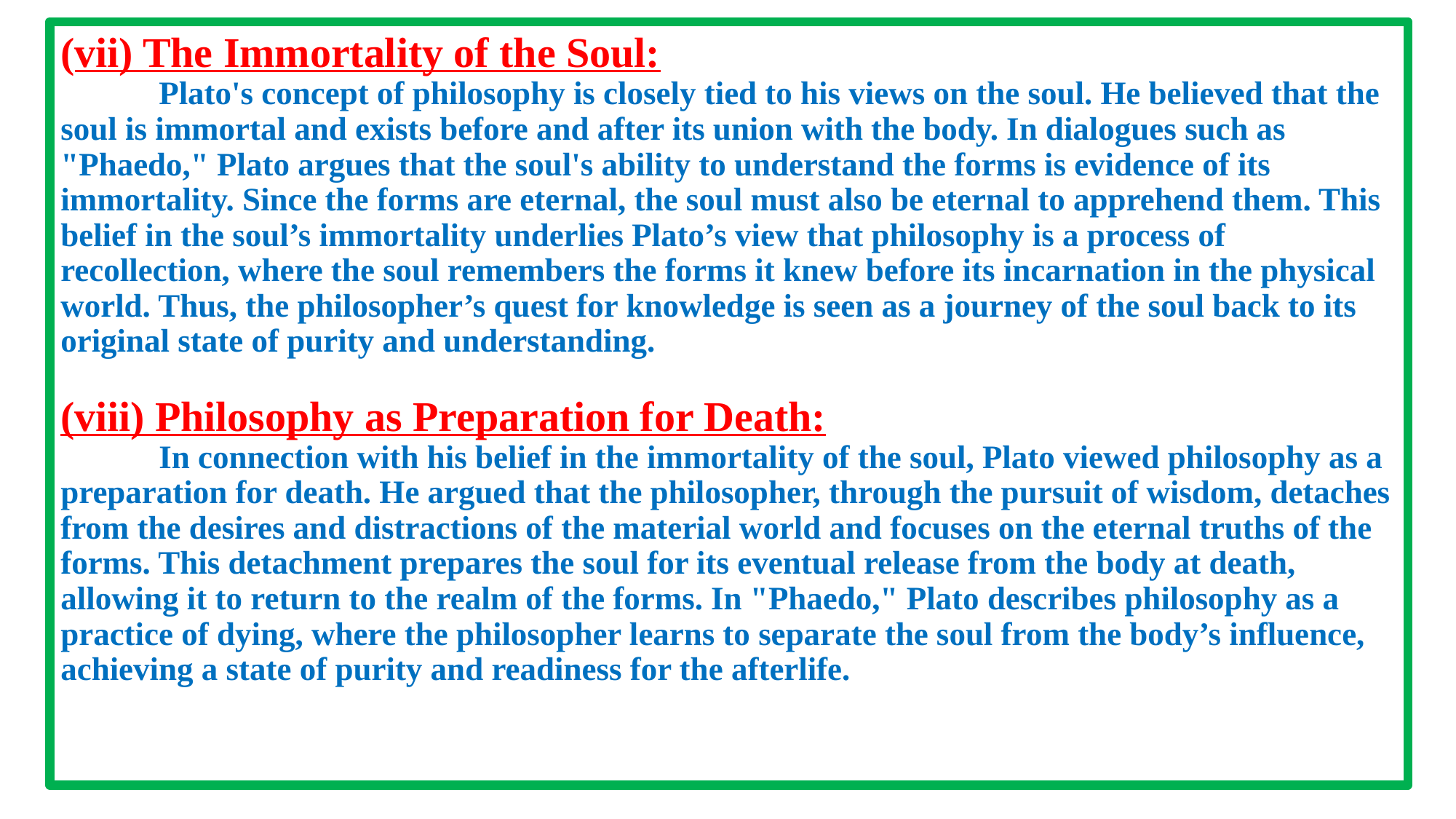

# (vii) The Immortality of the Soul: Plato's concept of philosophy is closely tied to his views on the soul. He believed that the soul is immortal and exists before and after its union with the body. In dialogues such as "Phaedo," Plato argues that the soul's ability to understand the forms is evidence of its immortality. Since the forms are eternal, the soul must also be eternal to apprehend them. This belief in the soul’s immortality underlies Plato’s view that philosophy is a process of recollection, where the soul remembers the forms it knew before its incarnation in the physical world. Thus, the philosopher’s quest for knowledge is seen as a journey of the soul back to its original state of purity and understanding. (viii) Philosophy as Preparation for Death: In connection with his belief in the immortality of the soul, Plato viewed philosophy as a preparation for death. He argued that the philosopher, through the pursuit of wisdom, detaches from the desires and distractions of the material world and focuses on the eternal truths of the forms. This detachment prepares the soul for its eventual release from the body at death, allowing it to return to the realm of the forms. In "Phaedo," Plato describes philosophy as a practice of dying, where the philosopher learns to separate the soul from the body’s influence, achieving a state of purity and readiness for the afterlife.